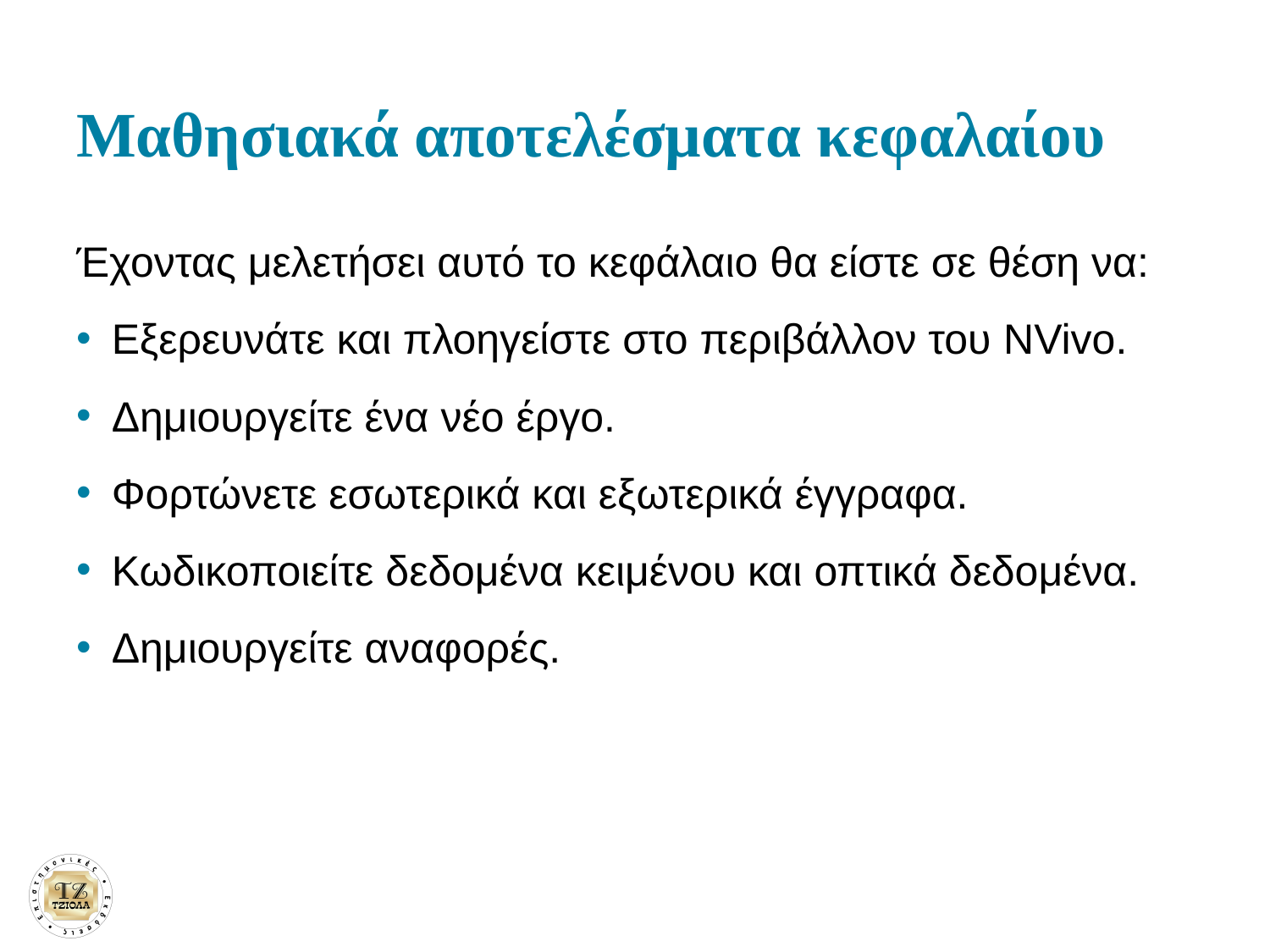

# Μαθησιακά αποτελέσματα κεφαλαίου
Έχοντας μελετήσει αυτό το κεφάλαιο θα είστε σε θέση να:
Εξερευνάτε και πλοηγείστε στο περιβάλλον του NVivo.
Δημιουργείτε ένα νέο έργο.
Φορτώνετε εσωτερικά και εξωτερικά έγγραφα.
Κωδικοποιείτε δεδομένα κειμένου και οπτικά δεδομένα.
Δημιουργείτε αναφορές.